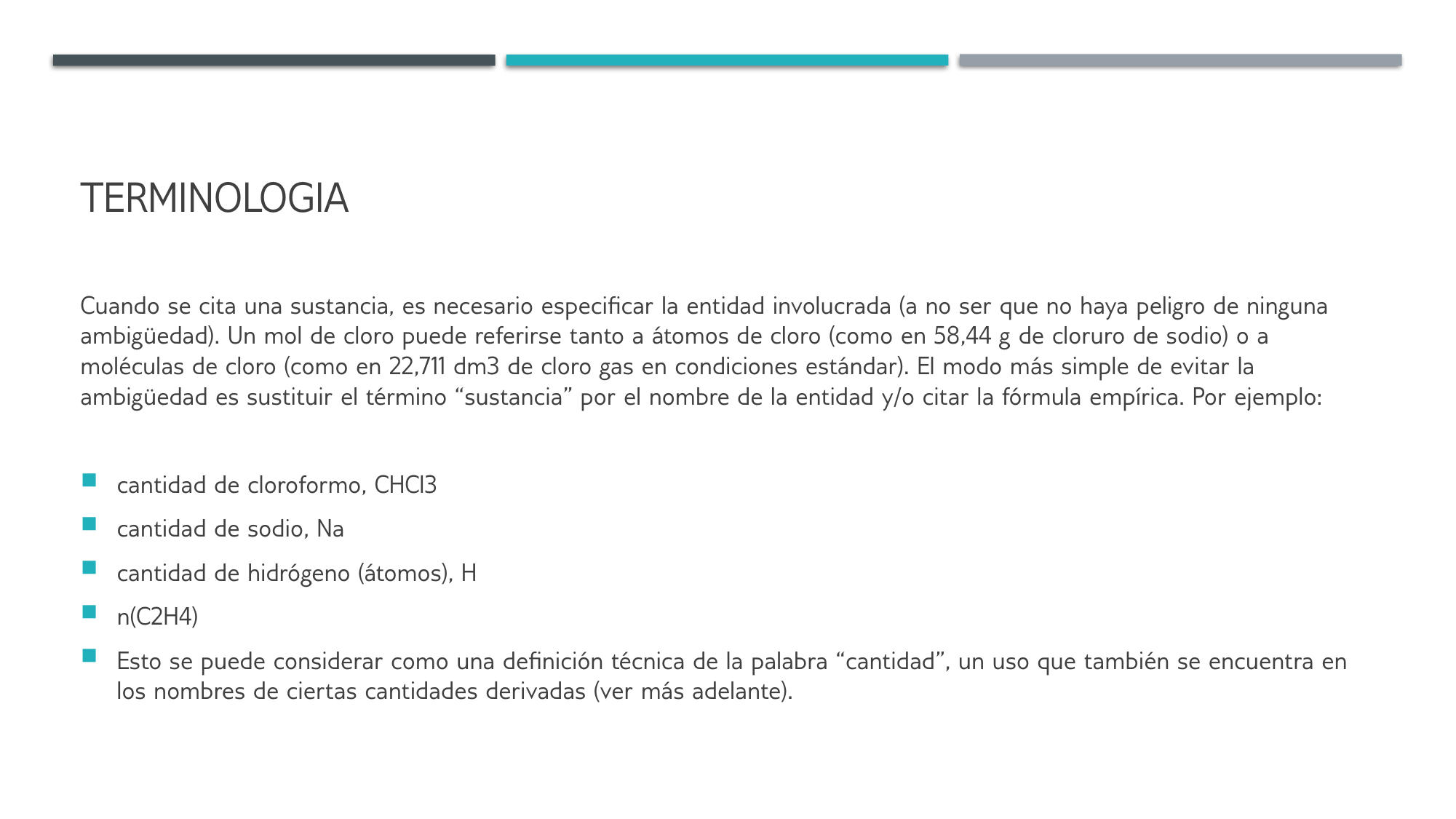

# TERMINOLOGIA
Cuando se cita una sustancia, es necesario especificar la entidad involucrada (a no ser que no haya peligro de ninguna ambigüedad). Un mol de cloro puede referirse tanto a átomos de cloro (como en 58,44 g de cloruro de sodio) o a moléculas de cloro (como en 22,711 dm3 de cloro gas en condiciones estándar). El modo más simple de evitar la ambigüedad es sustituir el término “sustancia” por el nombre de la entidad y/o citar la fórmula empírica. Por ejemplo:

cantidad de cloroformo, CHCl3
cantidad de sodio, Na
cantidad de hidrógeno (átomos), H
n(C2H4)
Esto se puede considerar como una definición técnica de la palabra “cantidad”, un uso que también se encuentra en los nombres de ciertas cantidades derivadas (ver más adelante).